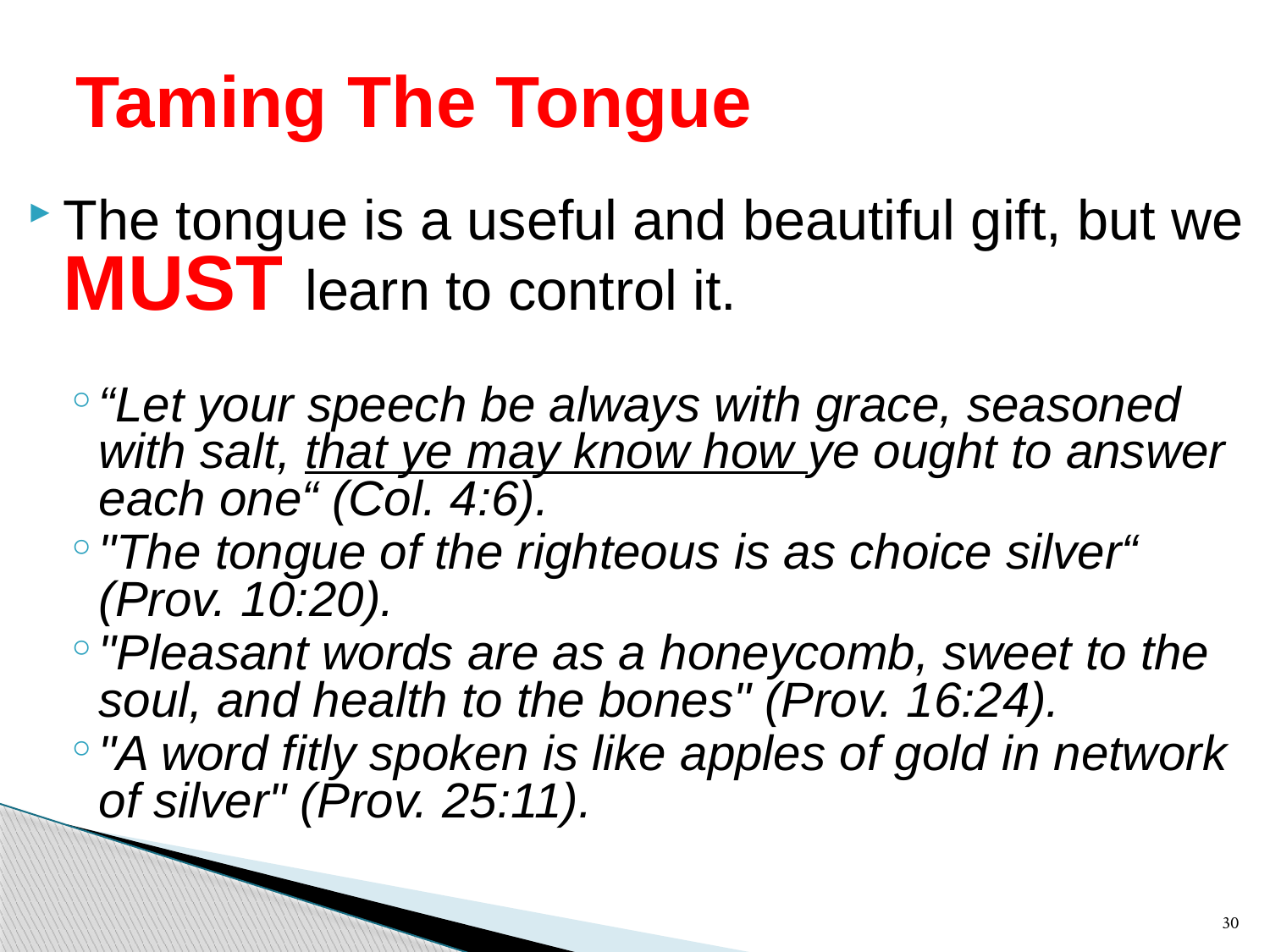

# Taming The Tongue
The tongue is a useful and beautiful gift, but we MUST learn to control it.

“Let your speech be always with grace, seasoned with salt, that ye may know how ye ought to answer each one“ (Col. 4:6).
"The tongue of the righteous is as choice silver“ (Prov. 10:20).
"Pleasant words are as a honeycomb, sweet to the soul, and health to the bones" (Prov. 16:24).
"A word fitly spoken is like apples of gold in network of silver" (Prov. 25:11).
30